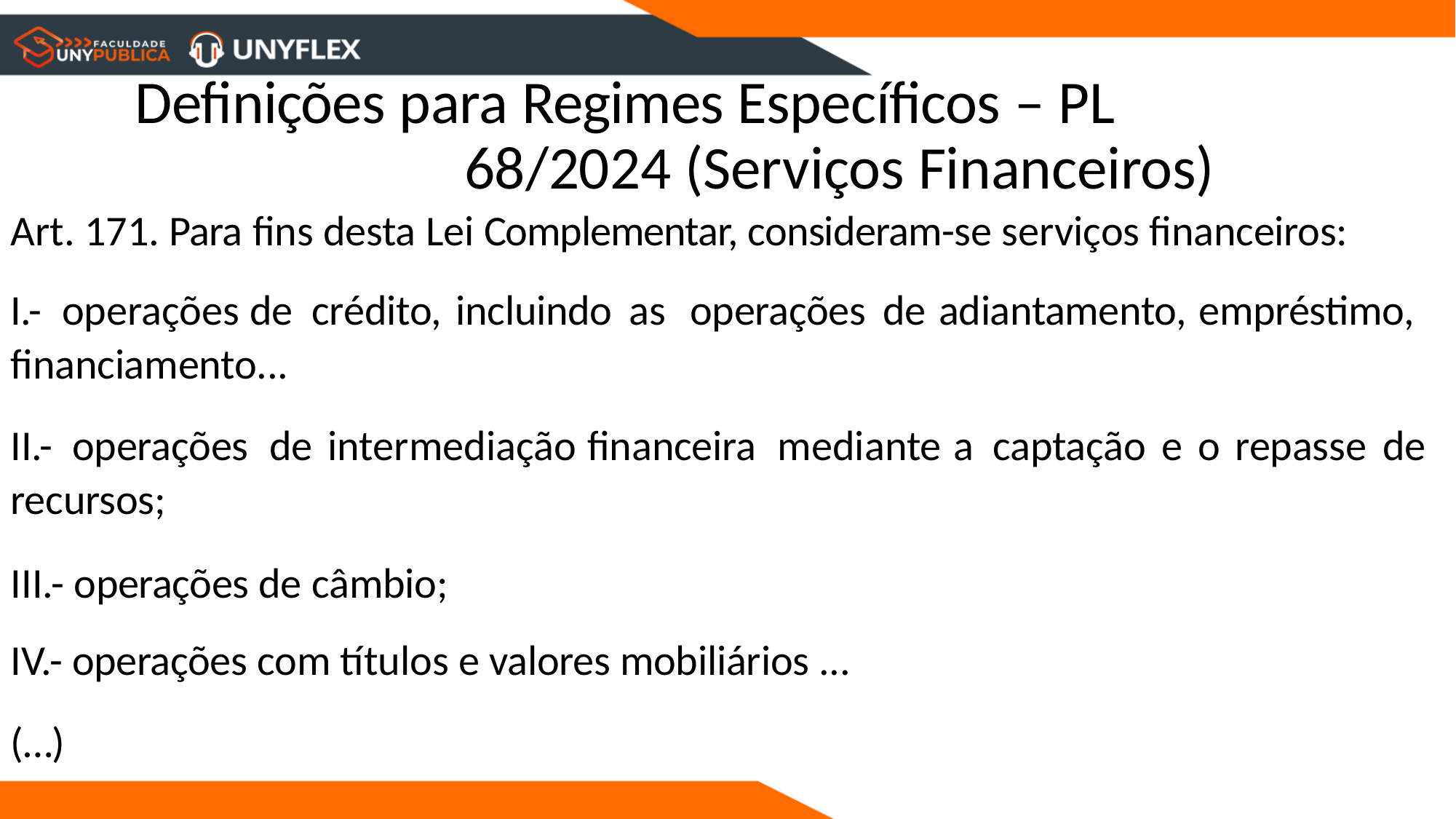

# Definições para Regimes Específicos – PL 68/2024 (Serviços Financeiros)
Art. 171. Para fins desta Lei Complementar, consideram-se serviços financeiros:
I.-	operações de	crédito,	incluindo	as	operações	de adiantamento, empréstimo, financiamento...
II.-	operações	de	intermediação financeira	mediante a	captação	e o repasse	de recursos;
III.- operações de câmbio;
IV.- operações com títulos e valores mobiliários ...
(…)